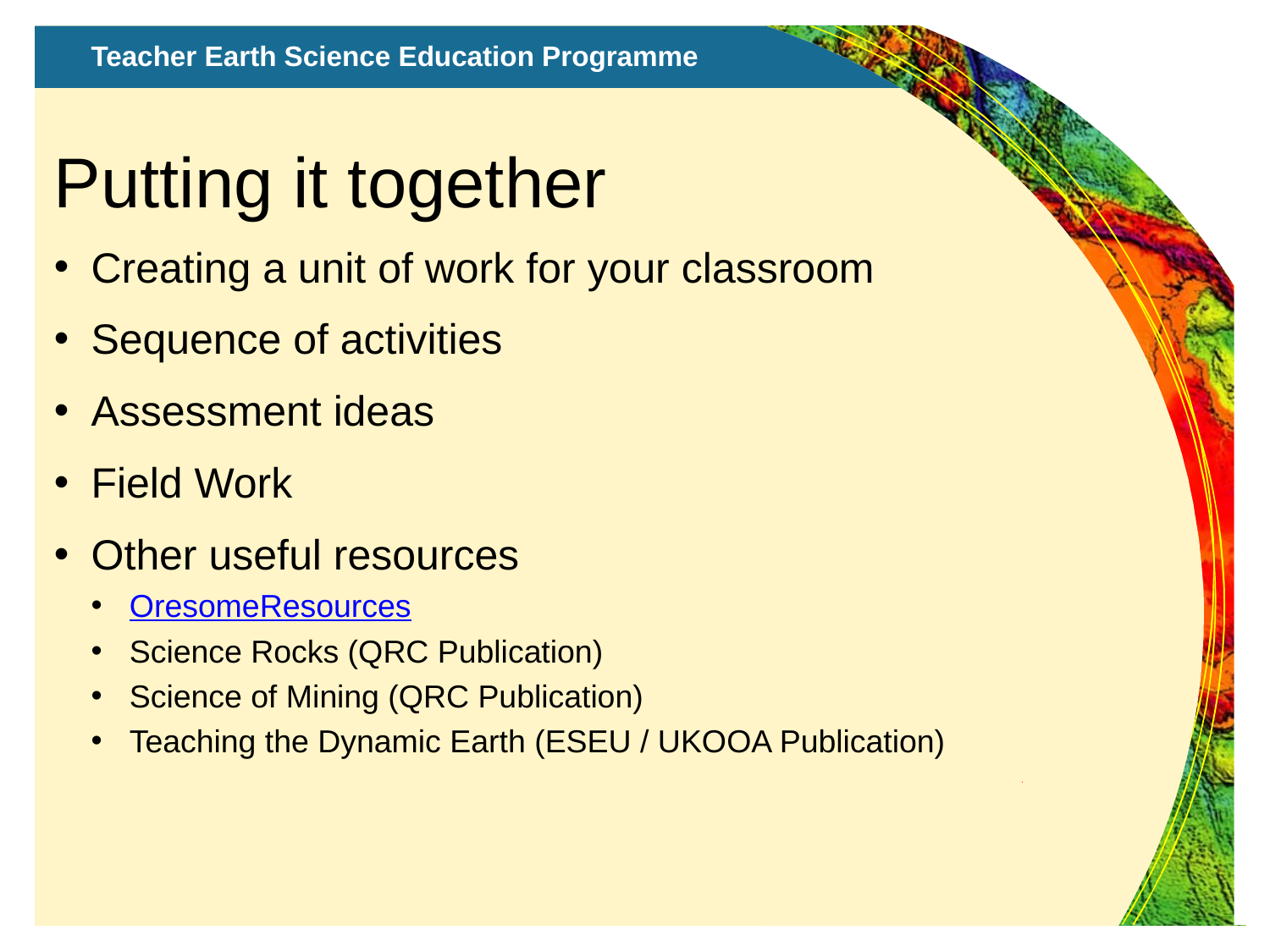

Putting it together
Creating a unit of work for your classroom
Sequence of activities
Assessment ideas
Field Work
Other useful resources
OresomeResources
Science Rocks (QRC Publication)
Science of Mining (QRC Publication)
Teaching the Dynamic Earth (ESEU / UKOOA Publication)